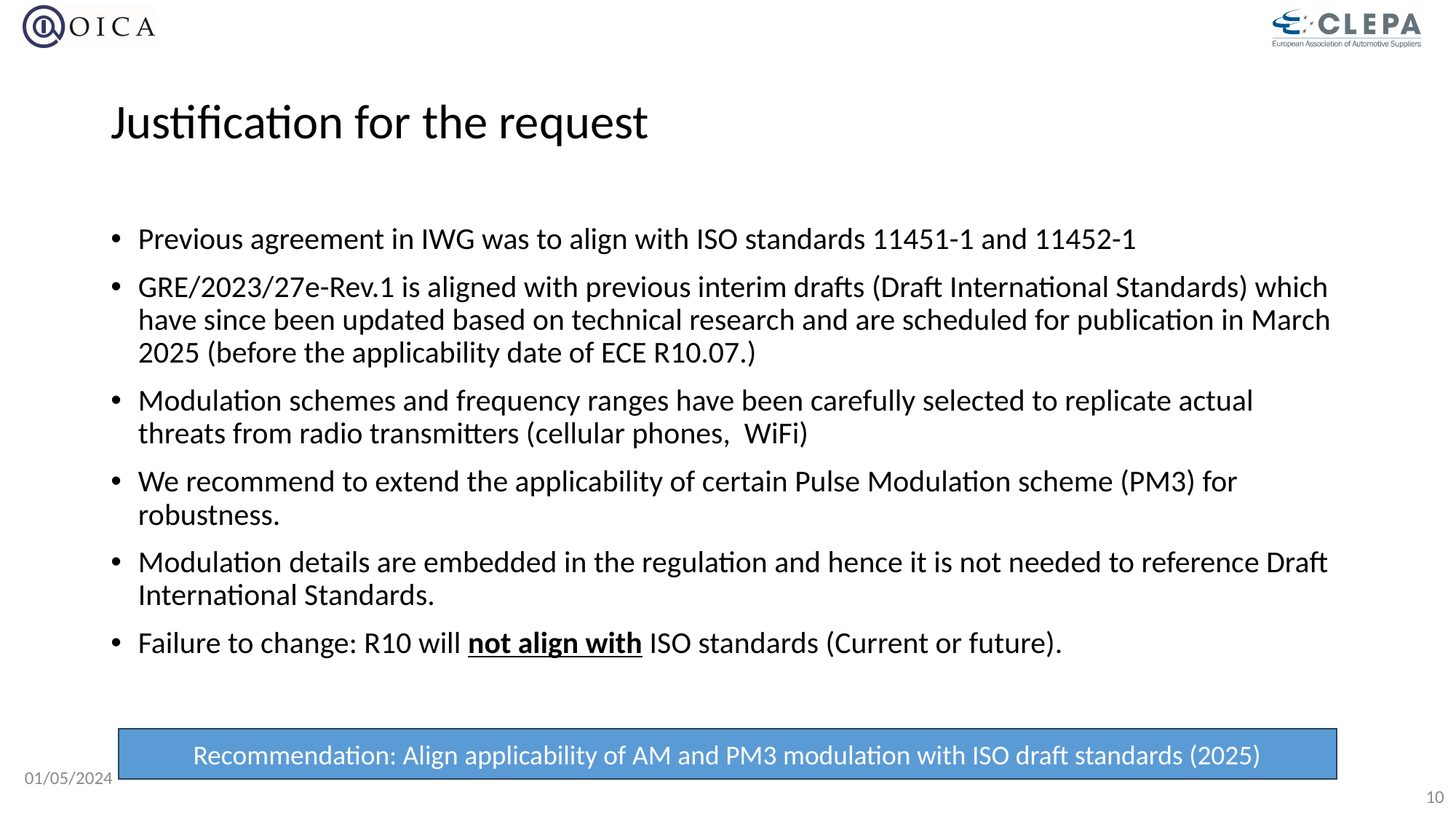

# Justification for the request
Previous agreement in IWG was to align with ISO standards 11451-1 and 11452-1
GRE/2023/27e-Rev.1 is aligned with previous interim drafts (Draft International Standards) which have since been updated based on technical research and are scheduled for publication in March 2025 (before the applicability date of ECE R10.07.)
Modulation schemes and frequency ranges have been carefully selected to replicate actual threats from radio transmitters (cellular phones,  WiFi)
We recommend to extend the applicability of certain Pulse Modulation scheme (PM3) for robustness.
Modulation details are embedded in the regulation and hence it is not needed to reference Draft International Standards.
Failure to change: R10 will not align with ISO standards (Current or future).
Recommendation: Align applicability of AM and PM3 modulation with ISO draft standards (2025)
01/05/2024
10